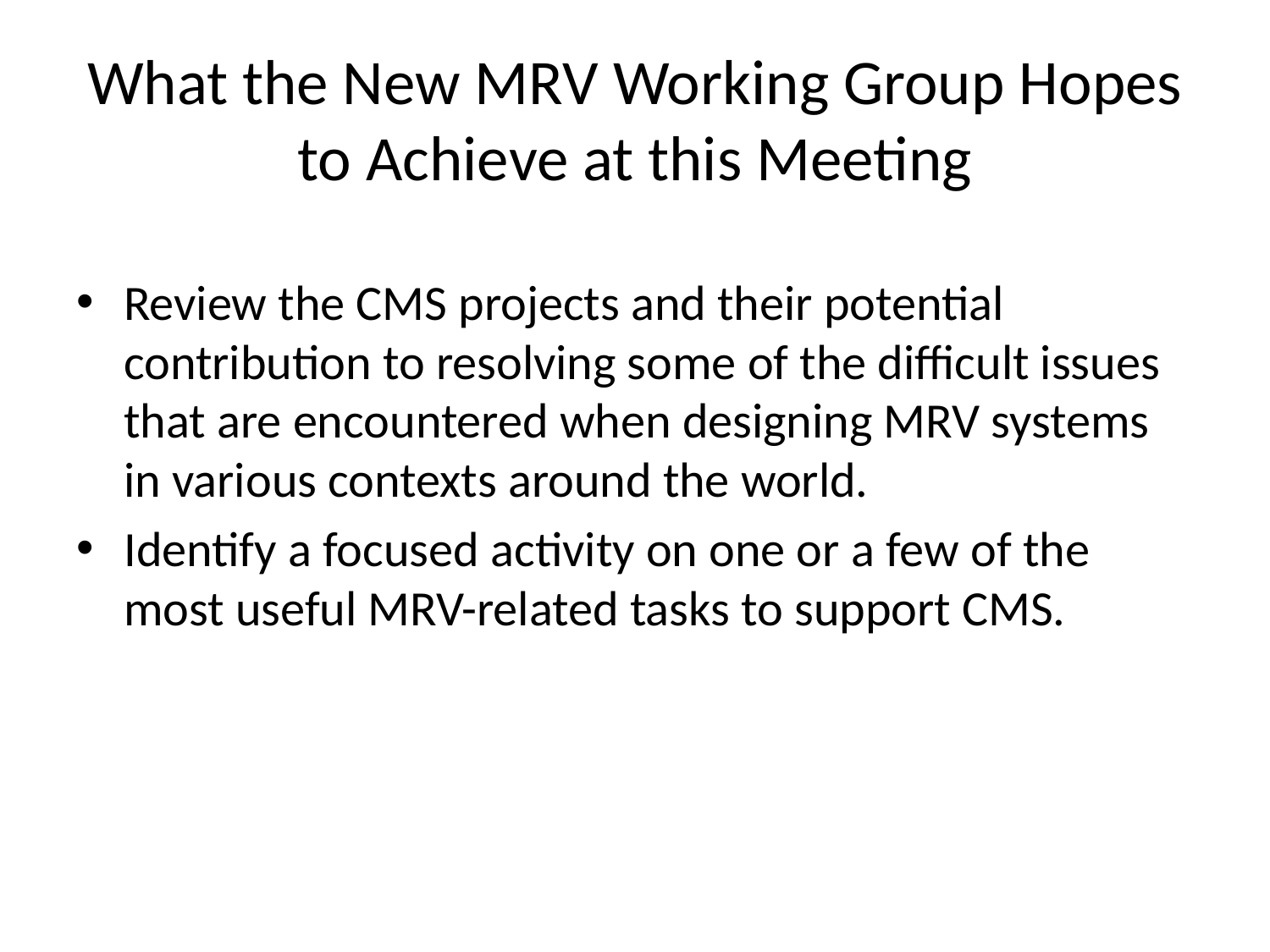

# What the New MRV Working Group Hopes to Achieve at this Meeting
Review the CMS projects and their potential contribution to resolving some of the difficult issues that are encountered when designing MRV systems in various contexts around the world.
Identify a focused activity on one or a few of the most useful MRV-related tasks to support CMS.